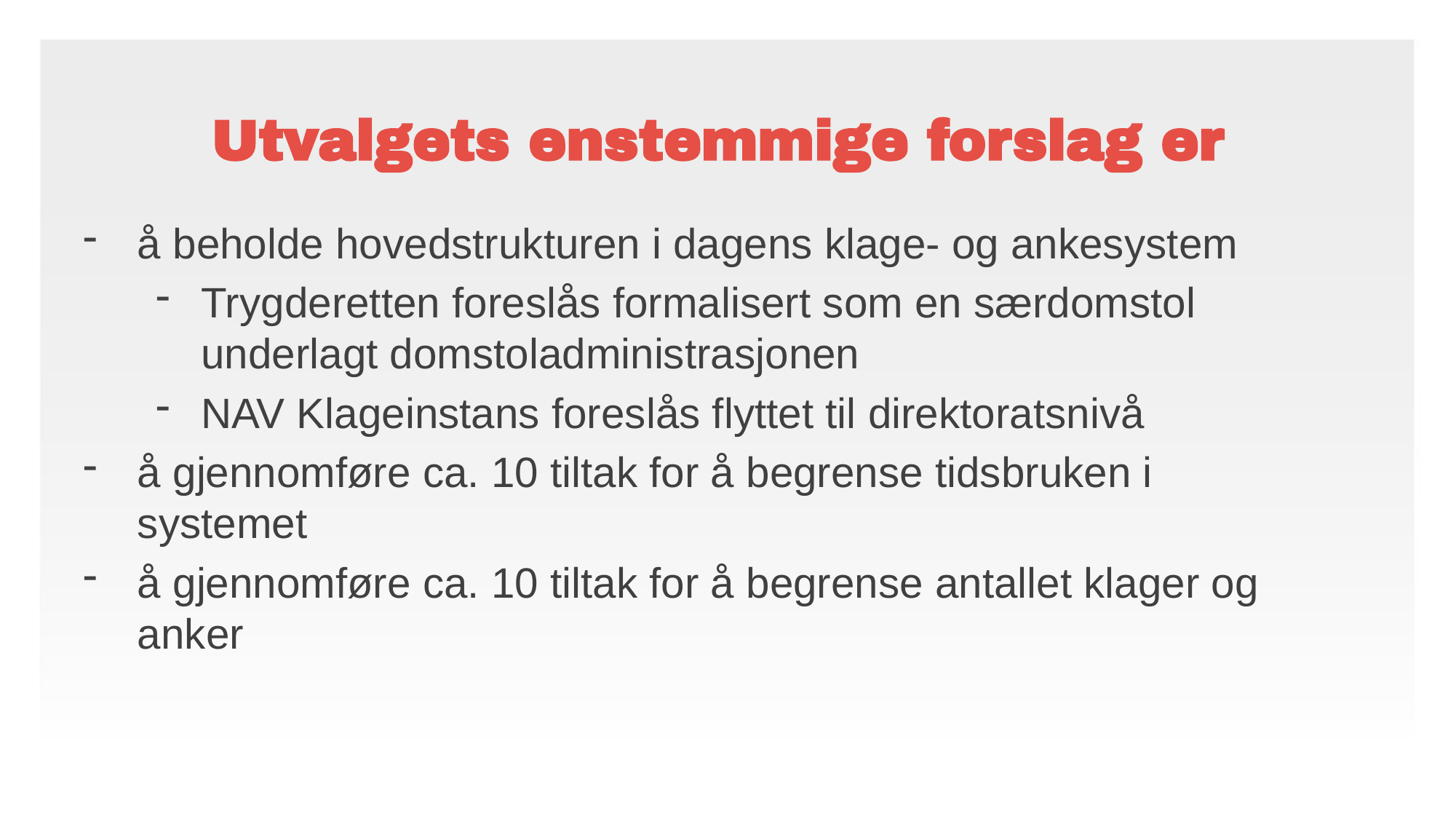

Utvalgets enstemmige forslag er
å beholde hovedstrukturen i dagens klage- og ankesystem
Trygderetten foreslås formalisert som en særdomstol underlagt domstoladministrasjonen
NAV Klageinstans foreslås flyttet til direktoratsnivå
å gjennomføre ca. 10 tiltak for å begrense tidsbruken i systemet
å gjennomføre ca. 10 tiltak for å begrense antallet klager og anker